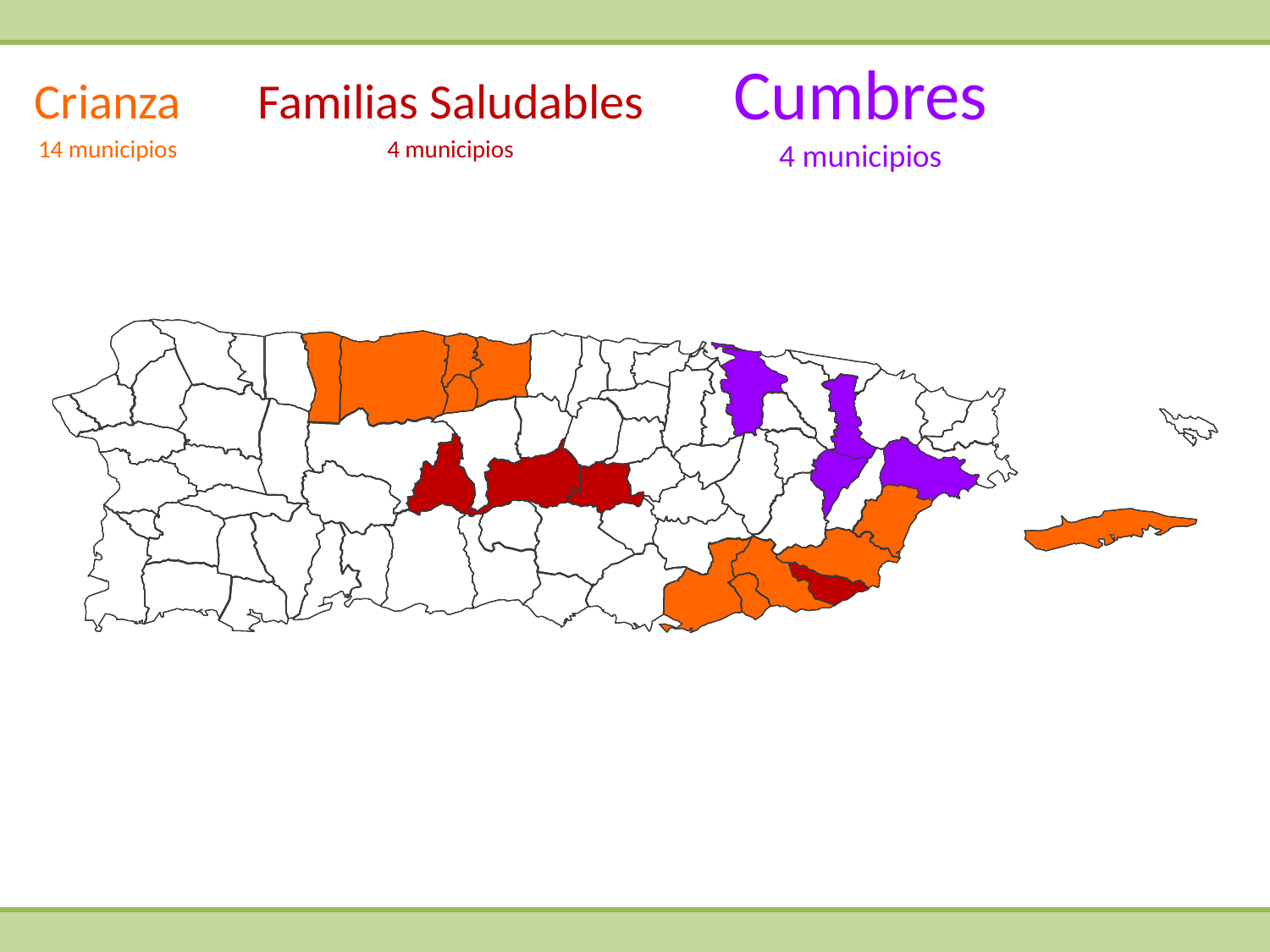

Cumbres
Crianza
Familias Saludables
14 municipios
4 municipios
4 municipios